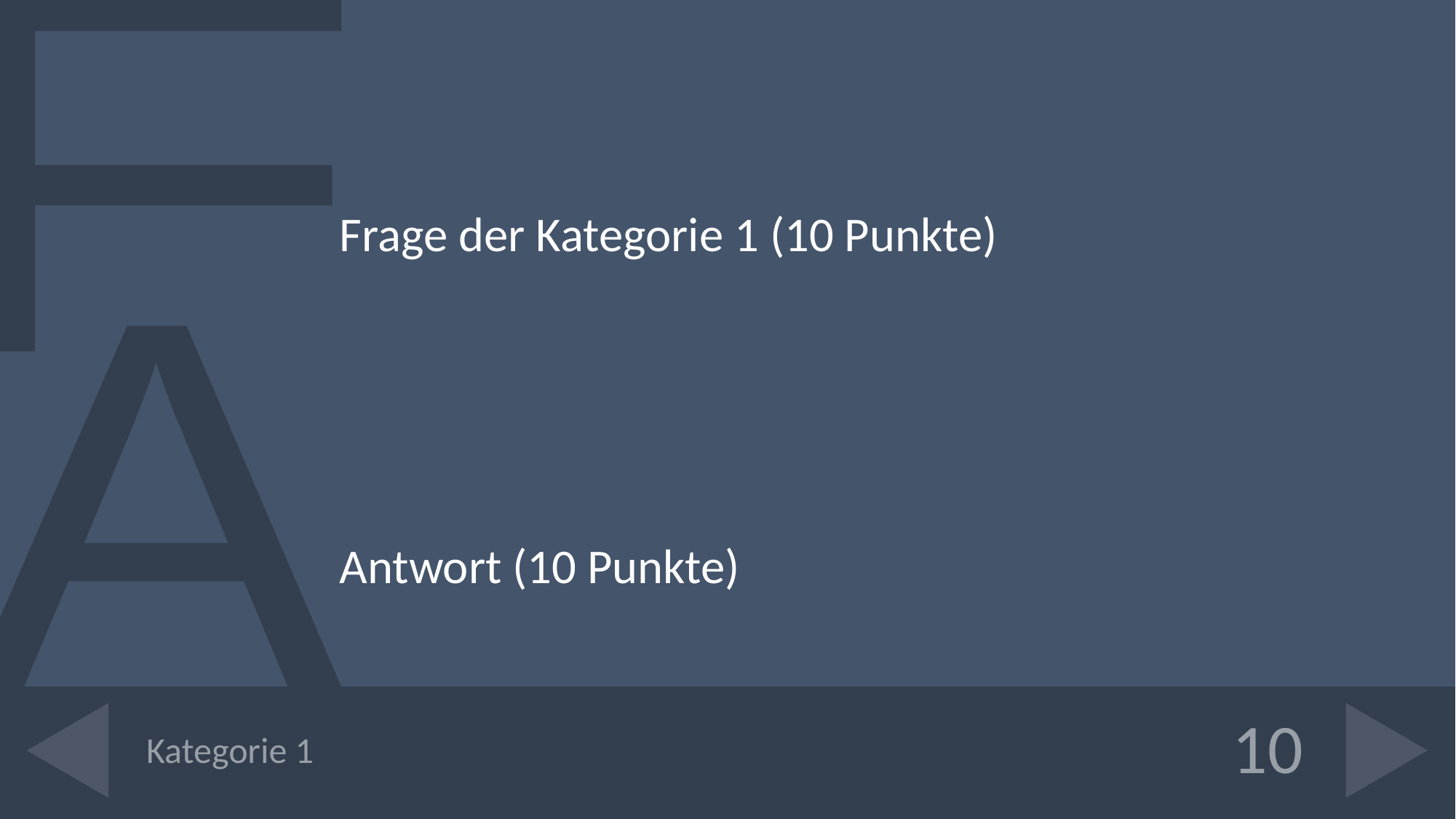

Frage der Kategorie 1 (10 Punkte)
Antwort (10 Punkte)
# Kategorie 1
10